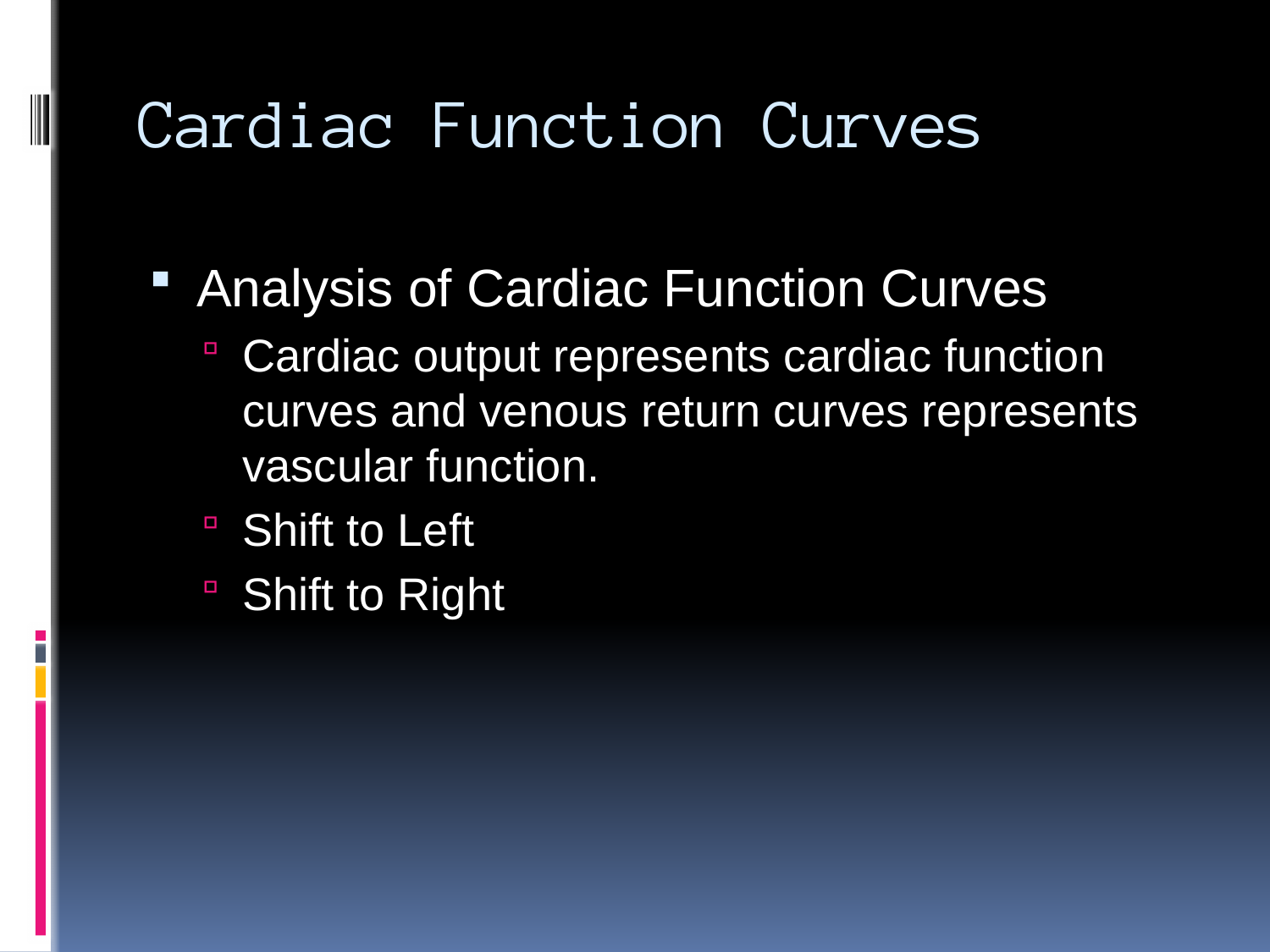

# Cardiac Function Curves
Analysis of Cardiac Function Curves
Cardiac output represents cardiac function curves and venous return curves represents vascular function.
Shift to Left
Shift to Right